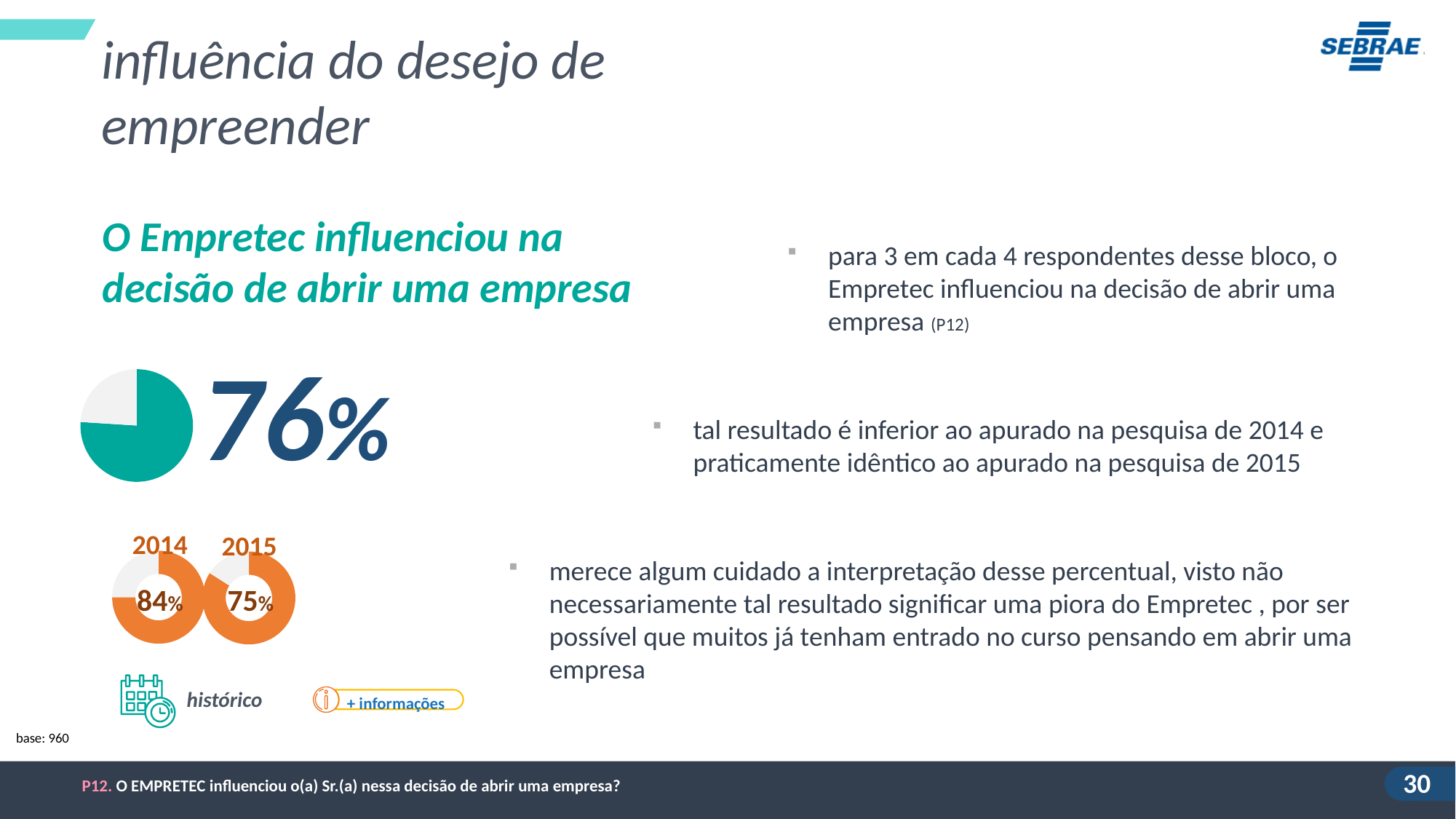

influência do desejo de empreender
O Empretec influenciou na decisão de abrir uma empresa
para 3 em cada 4 respondentes desse bloco, o Empretec influenciou na decisão de abrir uma empresa (P12)
76%

### Chart

| Category | Vendas |
|---|---|
| empresário(a) | 0.76 |
| empregado(a) | 0.24 |
tal resultado é inferior ao apurado na pesquisa de 2014 e praticamente idêntico ao apurado na pesquisa de 2015
2014
2015
merece algum cuidado a interpretação desse percentual, visto não necessariamente tal resultado significar uma piora do Empretec , por ser possível que muitos já tenham entrado no curso pensando em abrir uma empresa

### Chart

| Category | Vendas |
|---|---|
| empresário(a) | 0.75 |
| empregado(a) | 0.25 |

### Chart

| Category | Vendas |
|---|---|
| empresário(a) | 0.84 |
| empregado(a) | 0.16 |
84%
75%

histórico
+ informações

base: 960
P12. O EMPRETEC influenciou o(a) Sr.(a) nessa decisão de abrir uma empresa?